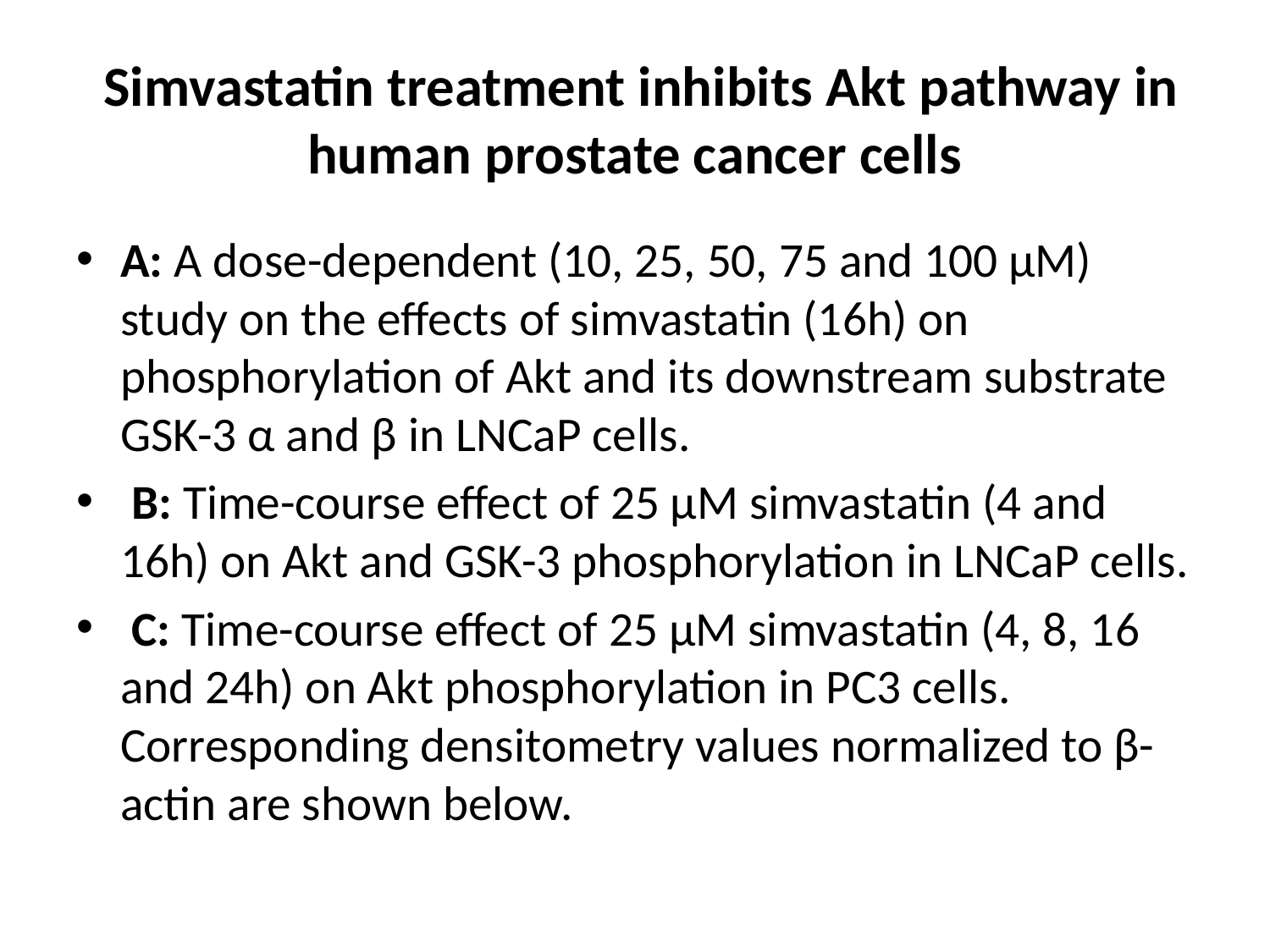

# Simvastatin treatment inhibits Akt pathway in human prostate cancer cells
A: A dose-dependent (10, 25, 50, 75 and 100 µM) study on the effects of simvastatin (16h) on phosphorylation of Akt and its downstream substrate GSK-3 α and β in LNCaP cells.
 B: Time-course effect of 25 µM simvastatin (4 and 16h) on Akt and GSK-3 phosphorylation in LNCaP cells.
 C: Time-course effect of 25 µM simvastatin (4, 8, 16 and 24h) on Akt phosphorylation in PC3 cells. Corresponding densitometry values normalized to β-actin are shown below.